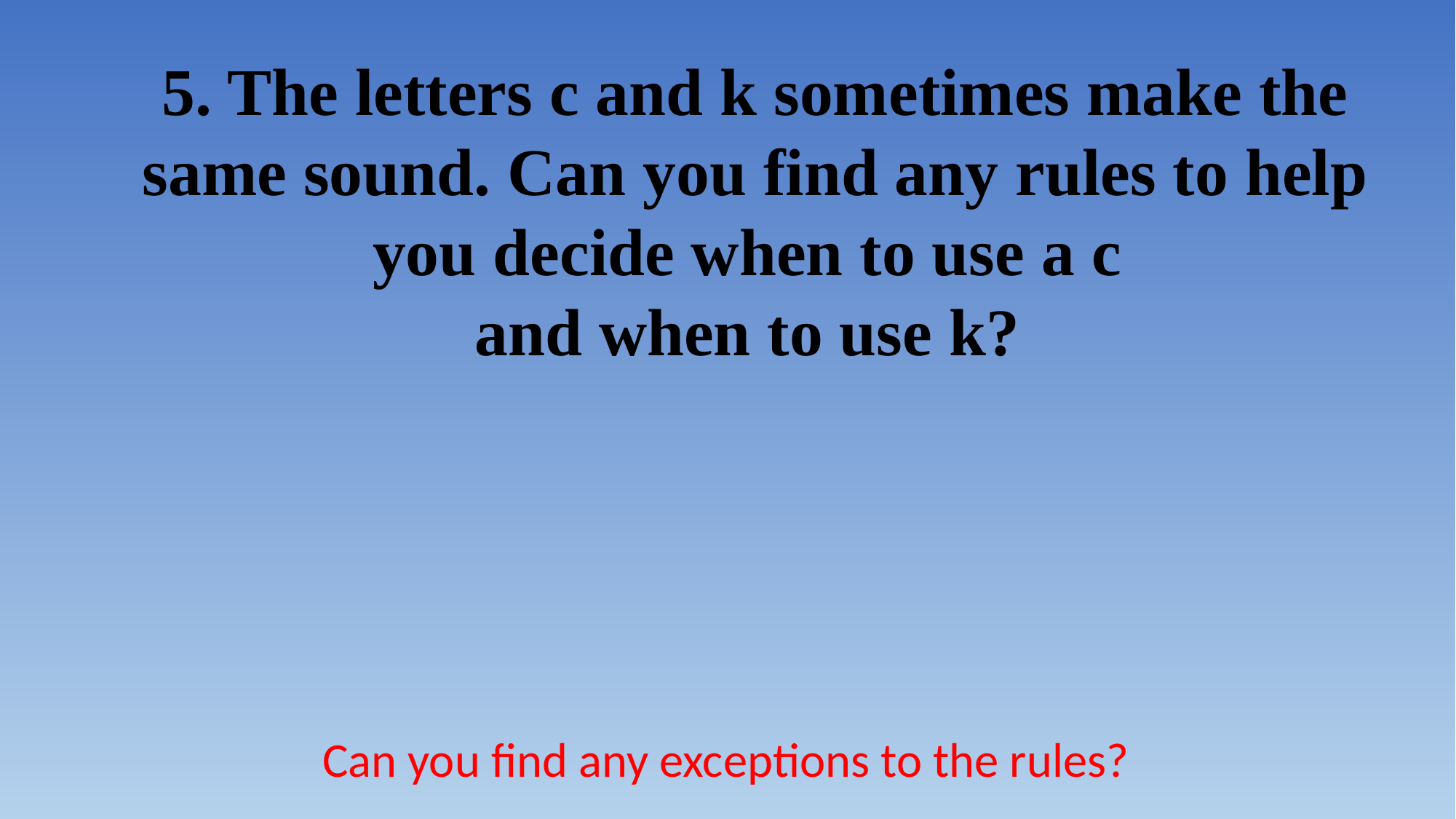

5. The letters c and k sometimes make the same sound. Can you find any rules to help you decide when to use a c
and when to use k?
Can you find any exceptions to the rules?